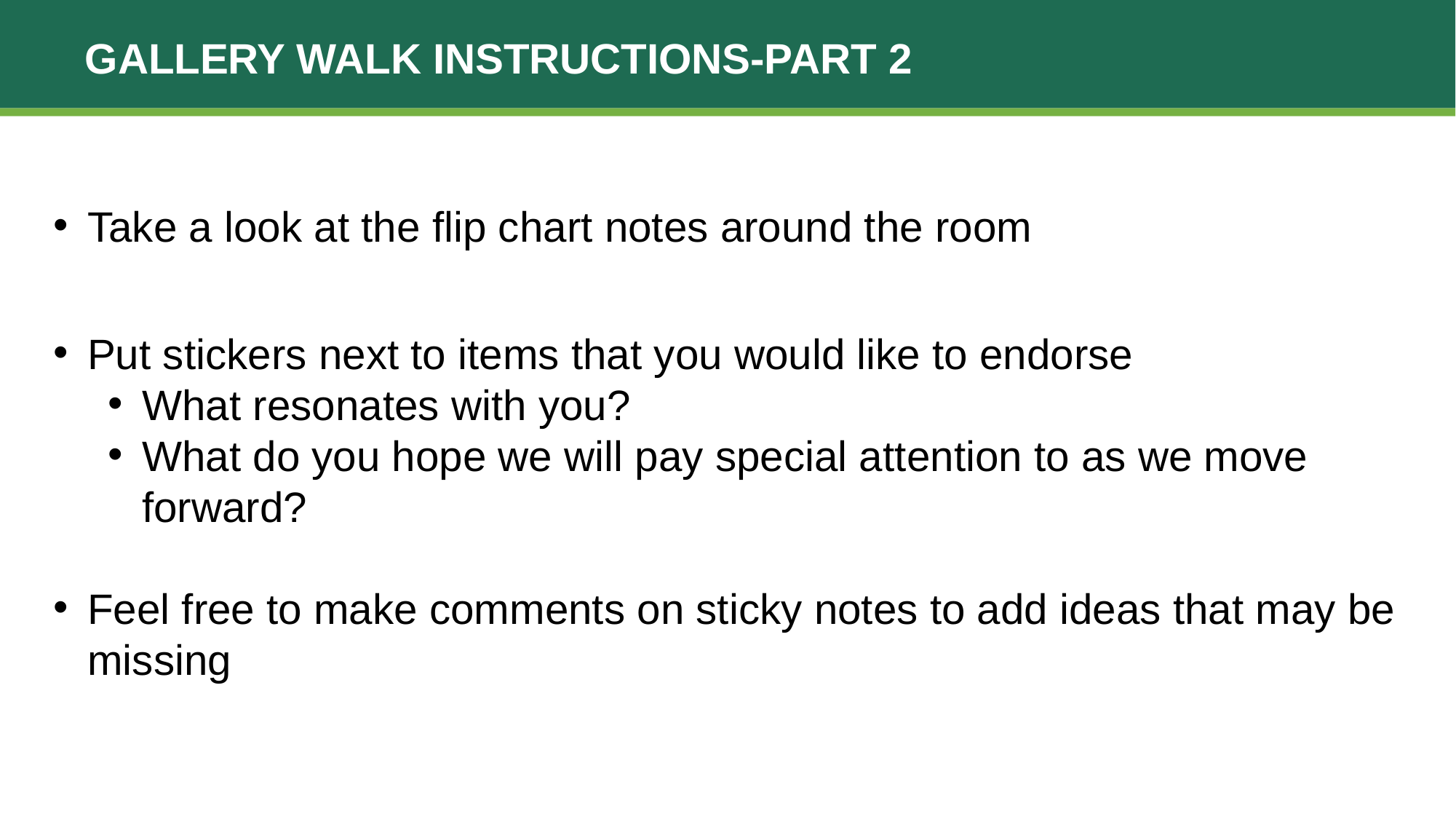

# Gallery walk instructions-Part 2
Take a look at the flip chart notes around the room

Put stickers next to items that you would like to endorse
What resonates with you?
What do you hope we will pay special attention to as we move forward?

Feel free to make comments on sticky notes to add ideas that may be missing